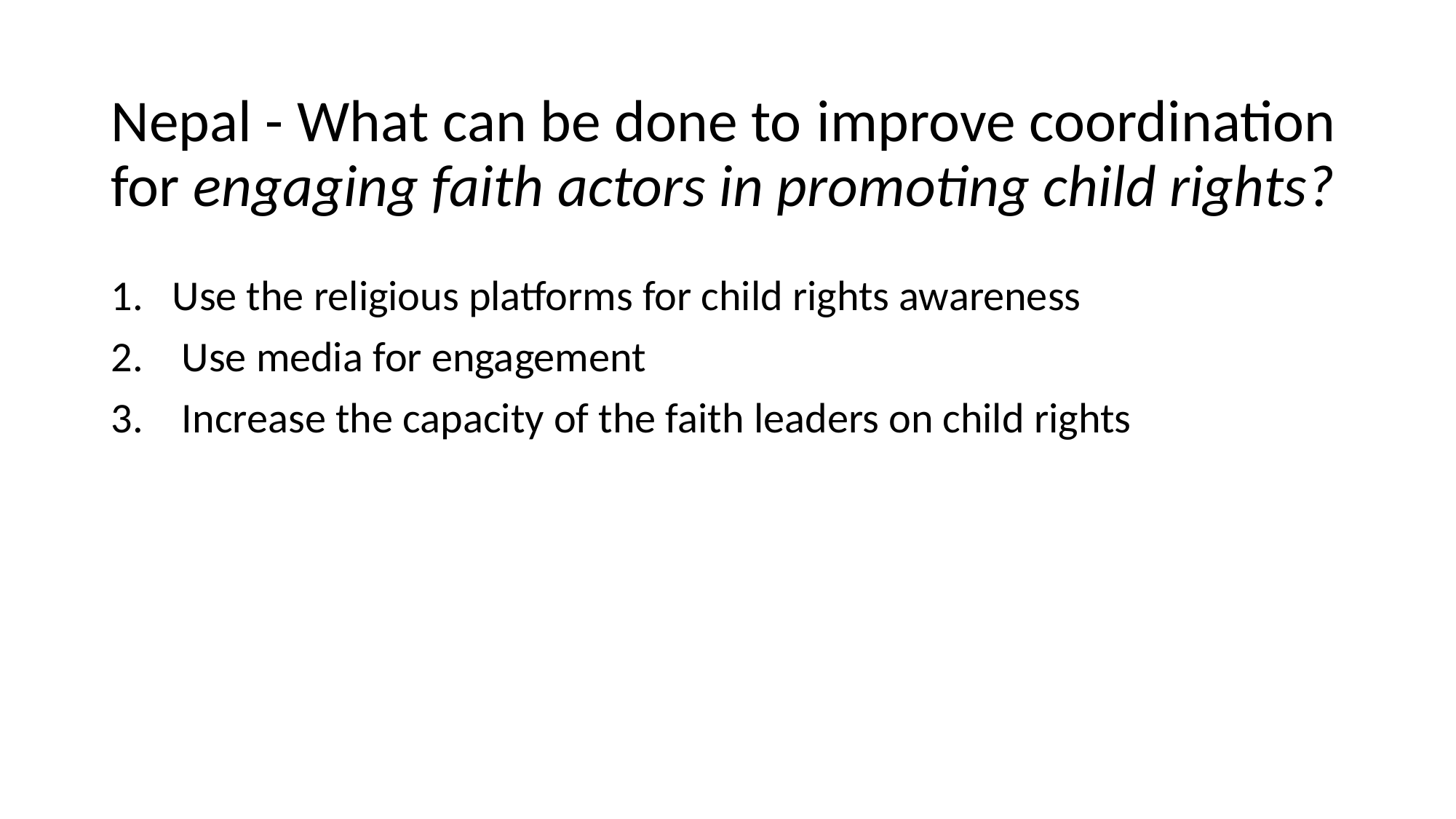

# Nepal - What can be done to improve coordination for engaging faith actors in promoting child rights?
Use the religious platforms for child rights awareness
 Use media for engagement
 Increase the capacity of the faith leaders on child rights